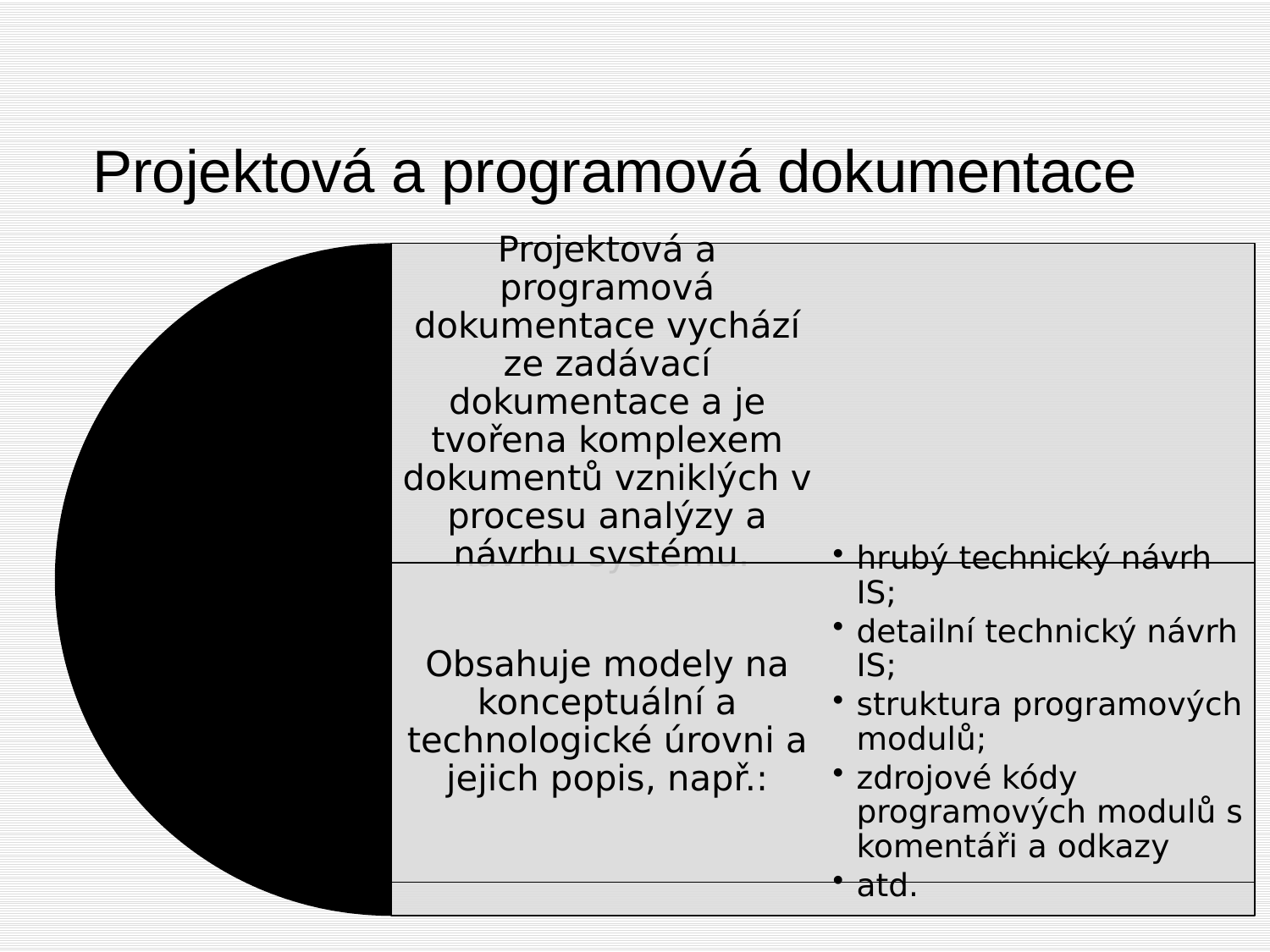

# Projektová a programová dokumentace
Projektová a programová dokumentace vychází ze zadávací dokumentace a je tvořena komplexem dokumentů vzniklých v procesu analýzy a návrhu systému.
Obsahuje modely na konceptuální a technologické úrovni a jejich popis, např.:
hrubý technický návrh IS;
detailní technický návrh IS;
struktura programových modulů;
zdrojové kódy programových modulů s komentáři a odkazy
atd.